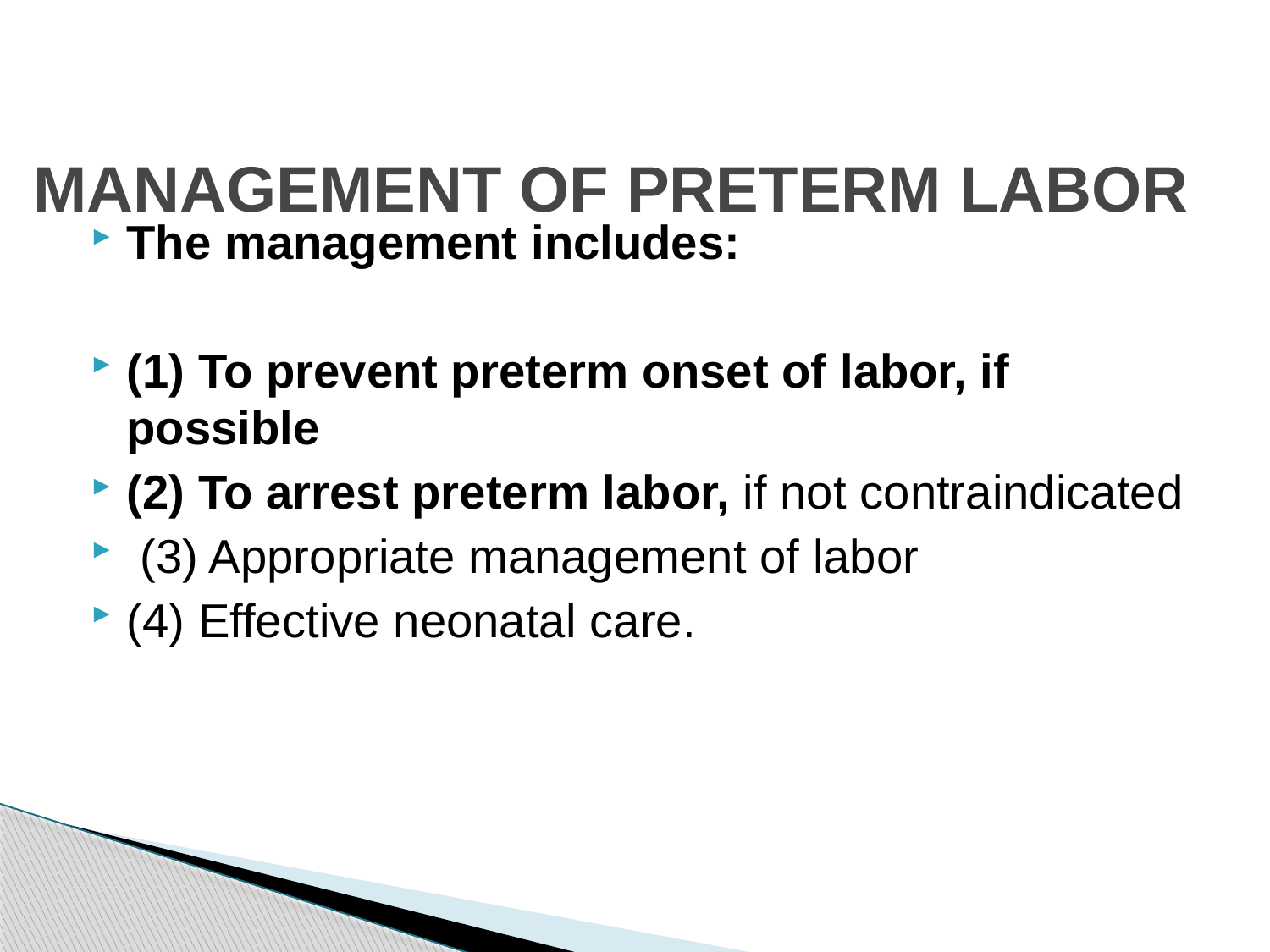

# MANAGEMENT OF PRETERM LABOR
The management includes:

(1) To prevent preterm onset of labor, if possible
(2) To arrest preterm labor, if not contraindicated
 (3) Appropriate management of labor
(4) Effective neonatal care.